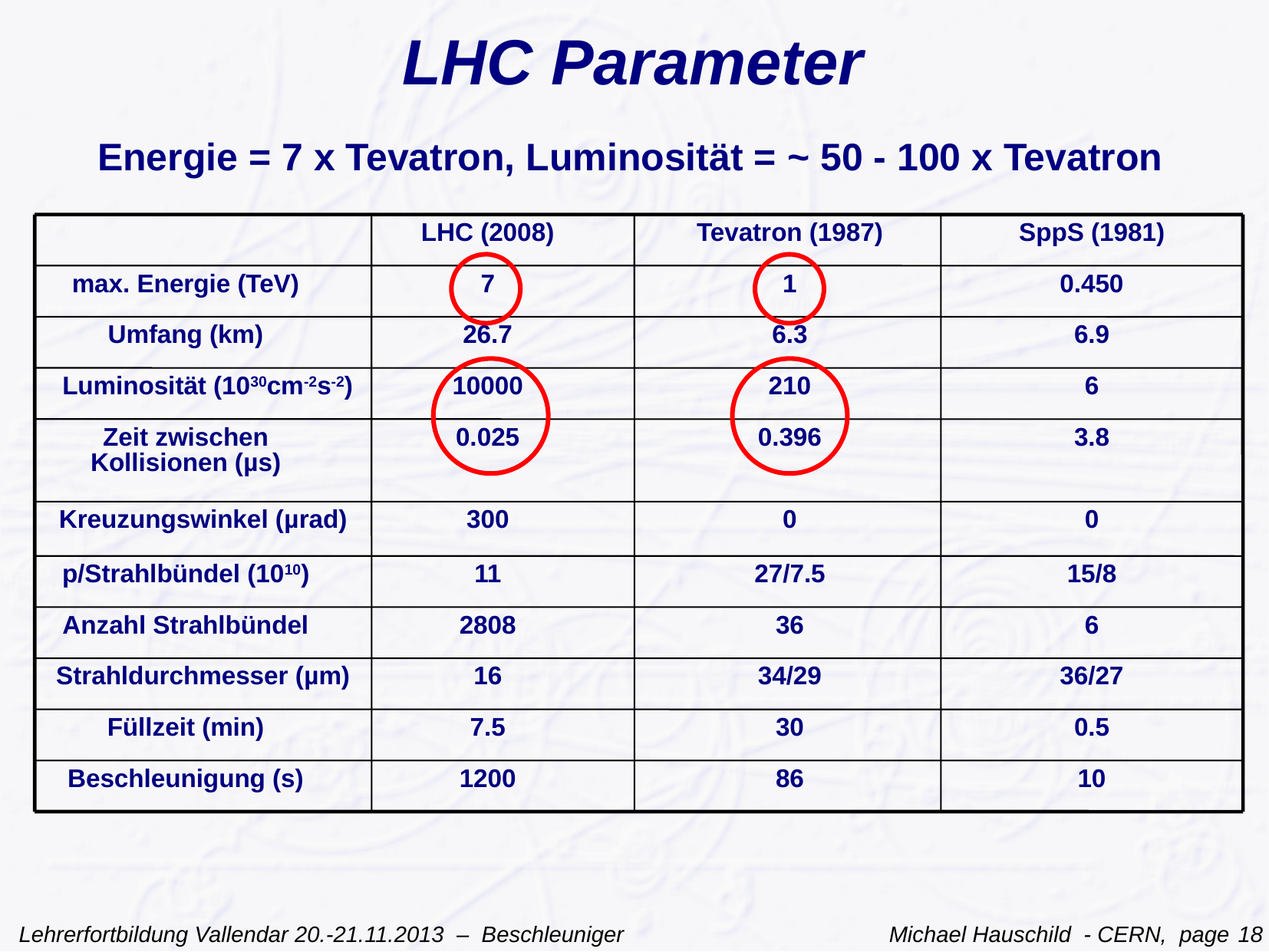

LHC Parameter
Energie = 7 x Tevatron, Luminosität = ~ 50 - 100 x Tevatron

LHC (2008)

Tevatron (1987)

SppS (1981)

max. Energie (TeV)

7

1

0.450

Umfang (km)

26.7

6.3

6.9

Luminosität (1030cm-2s-2)

10000

210

6

Zeit zwischen Kollisionen (µs)

0.025

0.396

3.8

Kreuzungswinkel (µrad)

300

0

0

p/Strahlbündel (1010)

11

27/7.5

15/8

Anzahl Strahlbündel

2808

36

6

Strahldurchmesser (µm)

16

34/29

36/27

Füllzeit (min)

7.5

30

0.5

Beschleunigung (s)

1200

86

10